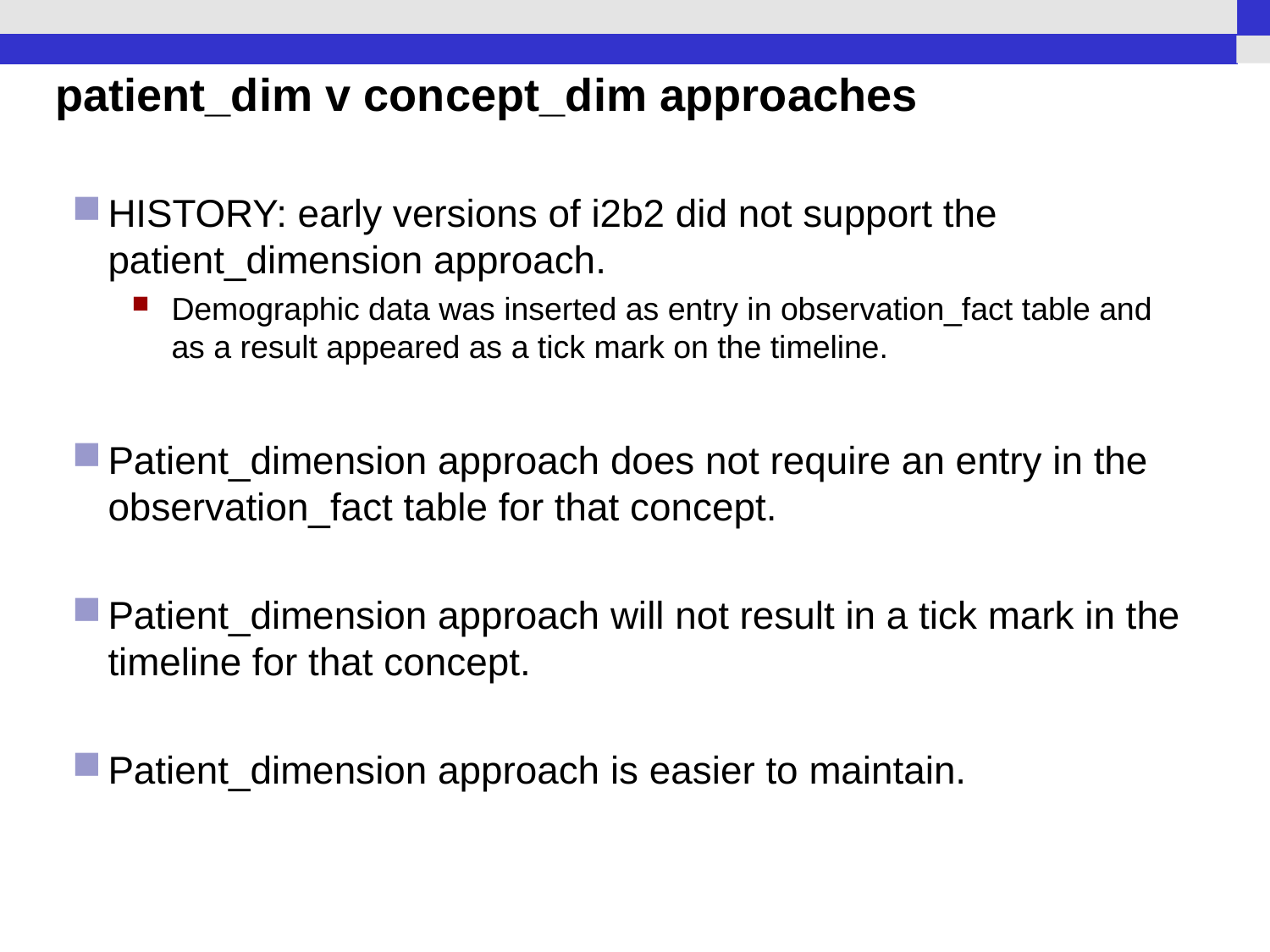

# patient_dim v concept_dim approaches
HISTORY: early versions of i2b2 did not support the patient_dimension approach.
Demographic data was inserted as entry in observation_fact table and as a result appeared as a tick mark on the timeline.

Patient_dimension approach does not require an entry in the observation_fact table for that concept.

Patient_dimension approach will not result in a tick mark in the timeline for that concept.

Patient_dimension approach is easier to maintain.